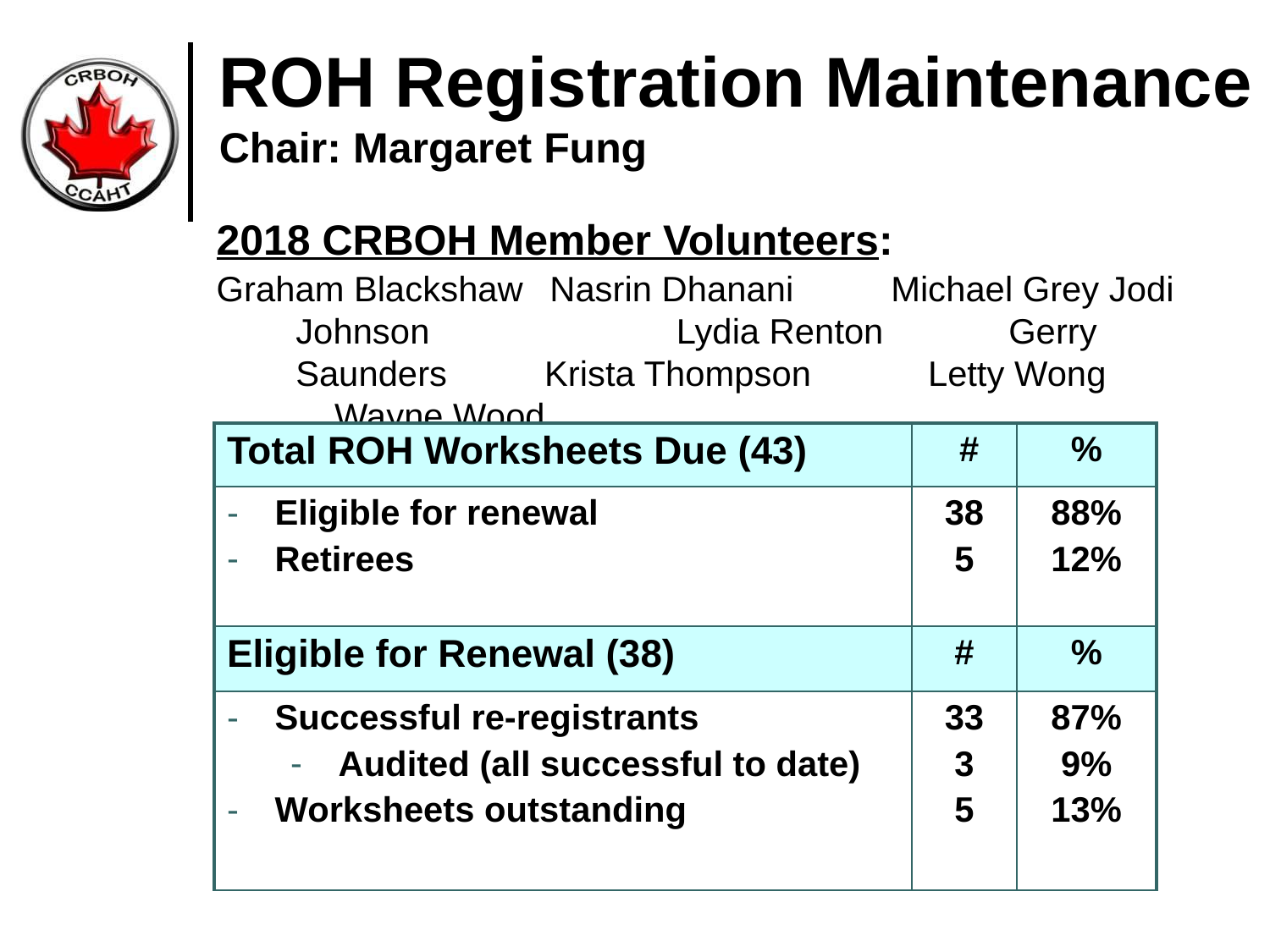

ROH Registration Maintenance
Chair: Margaret Fung
2018 CRBOH Member Volunteers:
Graham Blackshaw 	Nasrin Dhanani          Michael Grey Jodi Johnson	             Lydia Renton	        Gerry Saunders          Krista Thompson            Letty Wong                Wayne Wood

| Total ROH Worksheets Due (43) | # | % |
| --- | --- | --- |
| Eligible for renewal Retirees | 38 5 | 88% 12% |
| Eligible for Renewal (38) | # | % |
| Successful re-registrants Audited (all successful to date) Worksheets outstanding | 33 3 5 | 87% 9% 13% |